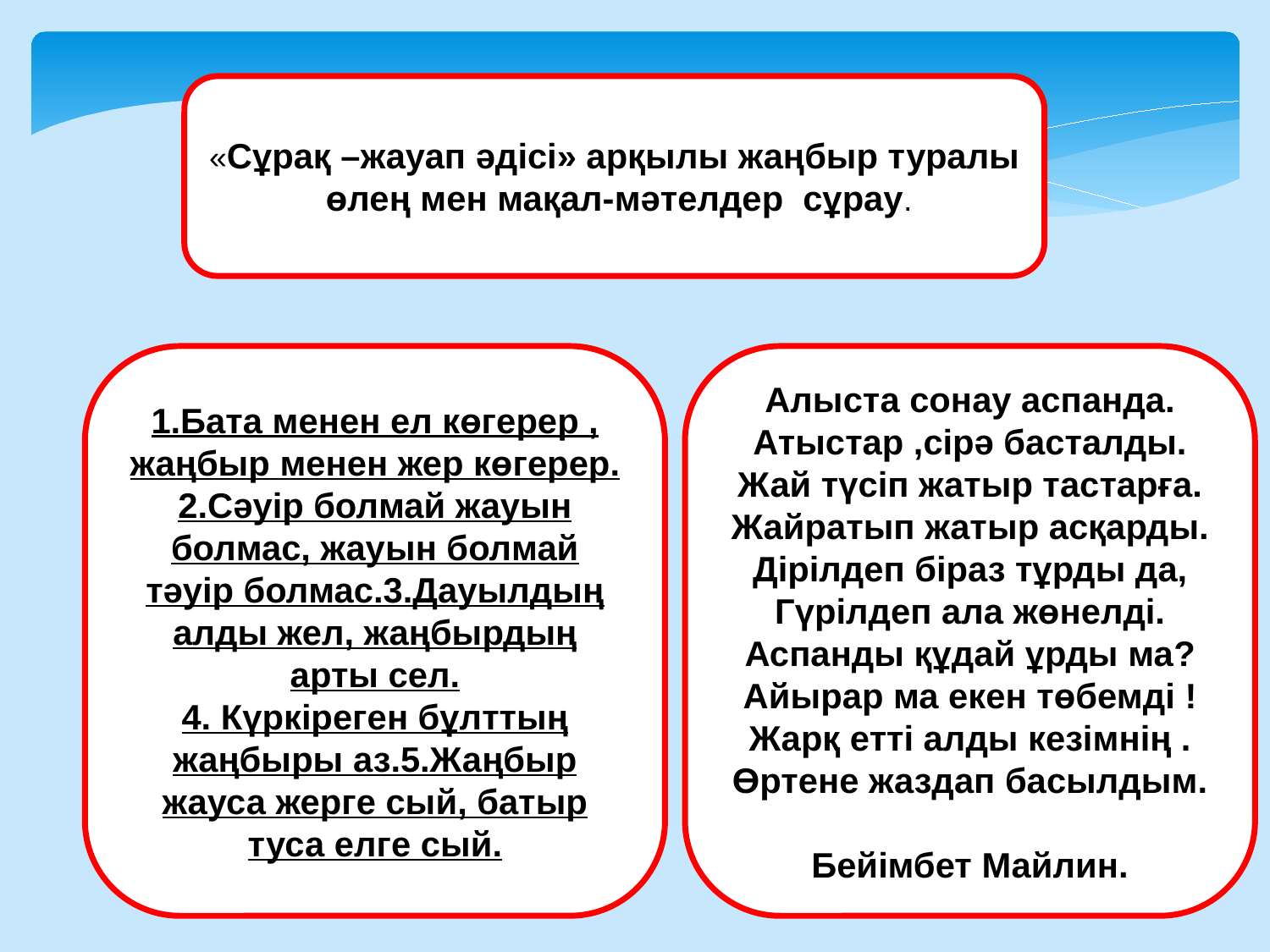

«Сұрақ –жауап әдісі» арқылы жаңбыр туралы  өлең мен мақал-мәтелдер  сұрау.
1.Бата менен ел көгерер , жаңбыр менен жер көгерер.
2.Сәуір болмай жауын болмас, жауын болмай тәуір болмас.3.Дауылдың алды жел, жаңбырдың арты сел.
4. Күркіреген бұлттың жаңбыры аз.5.Жаңбыр жауса жерге сый, батыр туса елге сый.
Алыста сонау аспанда.
Атыстар ,сірә басталды.
Жай түсіп жатыр тастарға.
Жайратып жатыр асқарды.
Дірілдеп біраз тұрды да,
Гүрілдеп ала жөнелді.
Аспанды құдай ұрды ма?
Айырар ма екен төбемді !
Жарқ етті алды кезімнің .
Өртене жаздап басылдым.

Бейімбет Майлин.